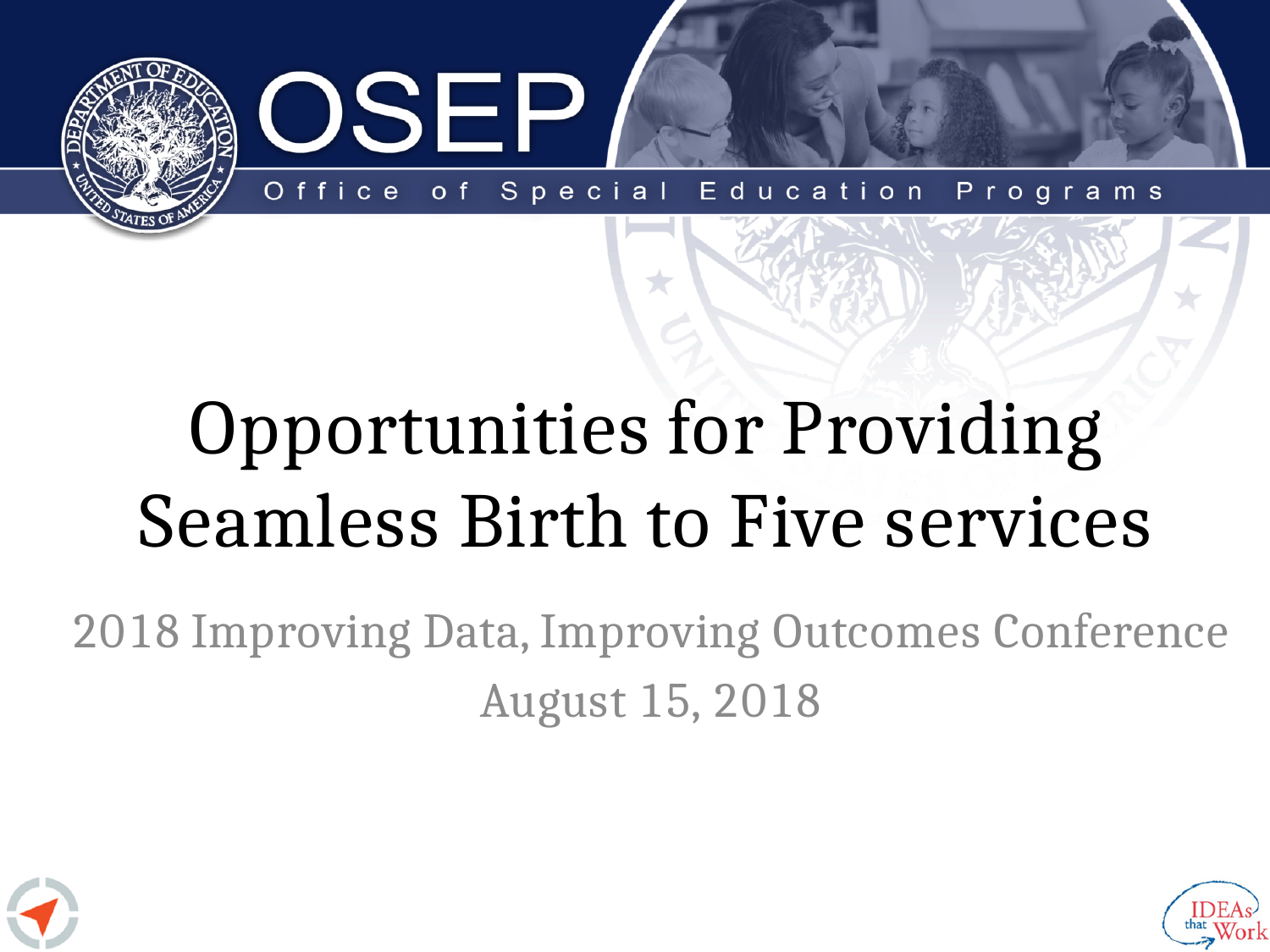

# Opportunities for Providing Seamless Birth to Five services
2018 Improving Data, Improving Outcomes Conference
August 15, 2018